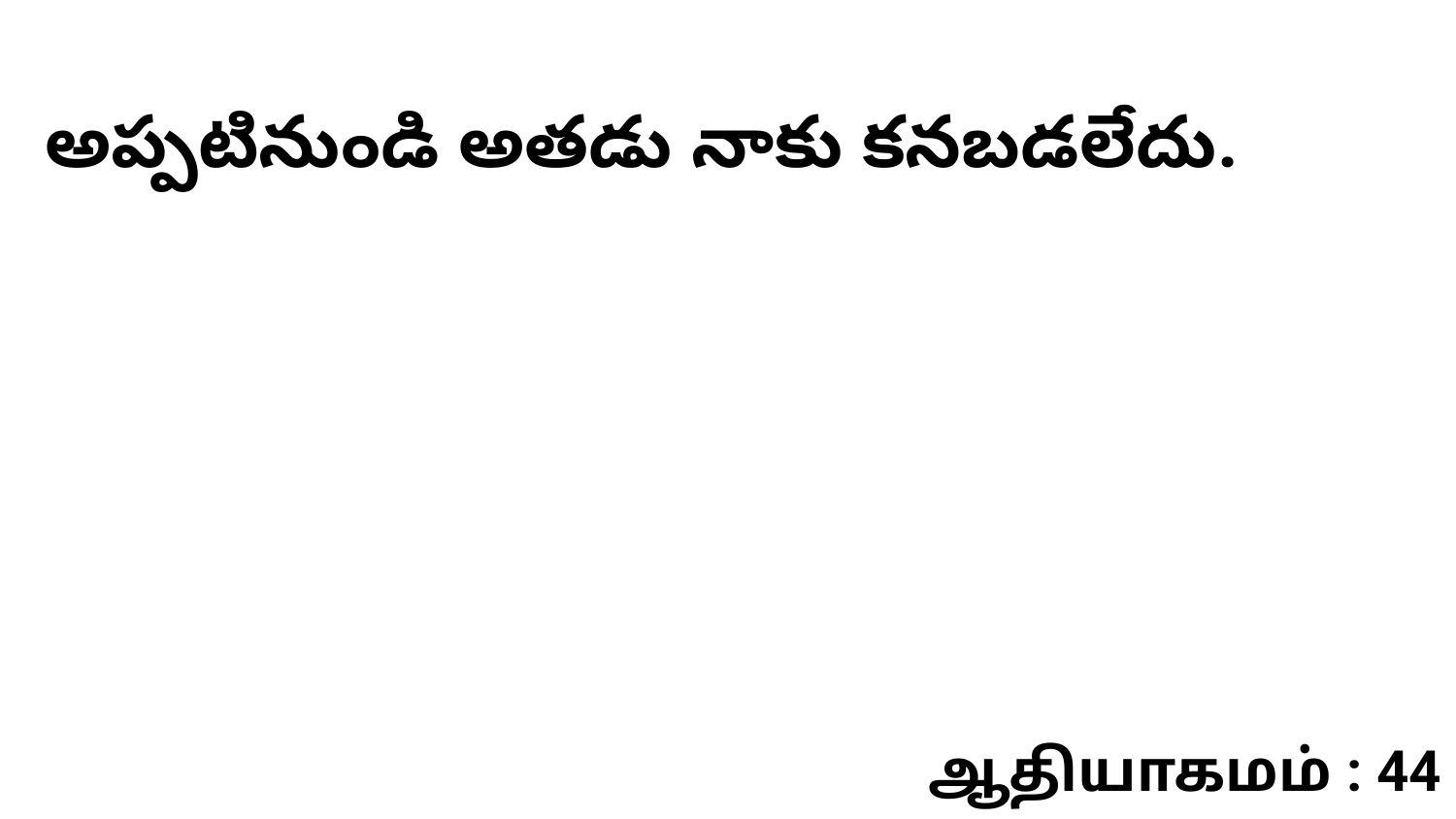

అప్పటినుండి అతడు నాకు కనబడలేదు.
ஆதியாகமம் : 44